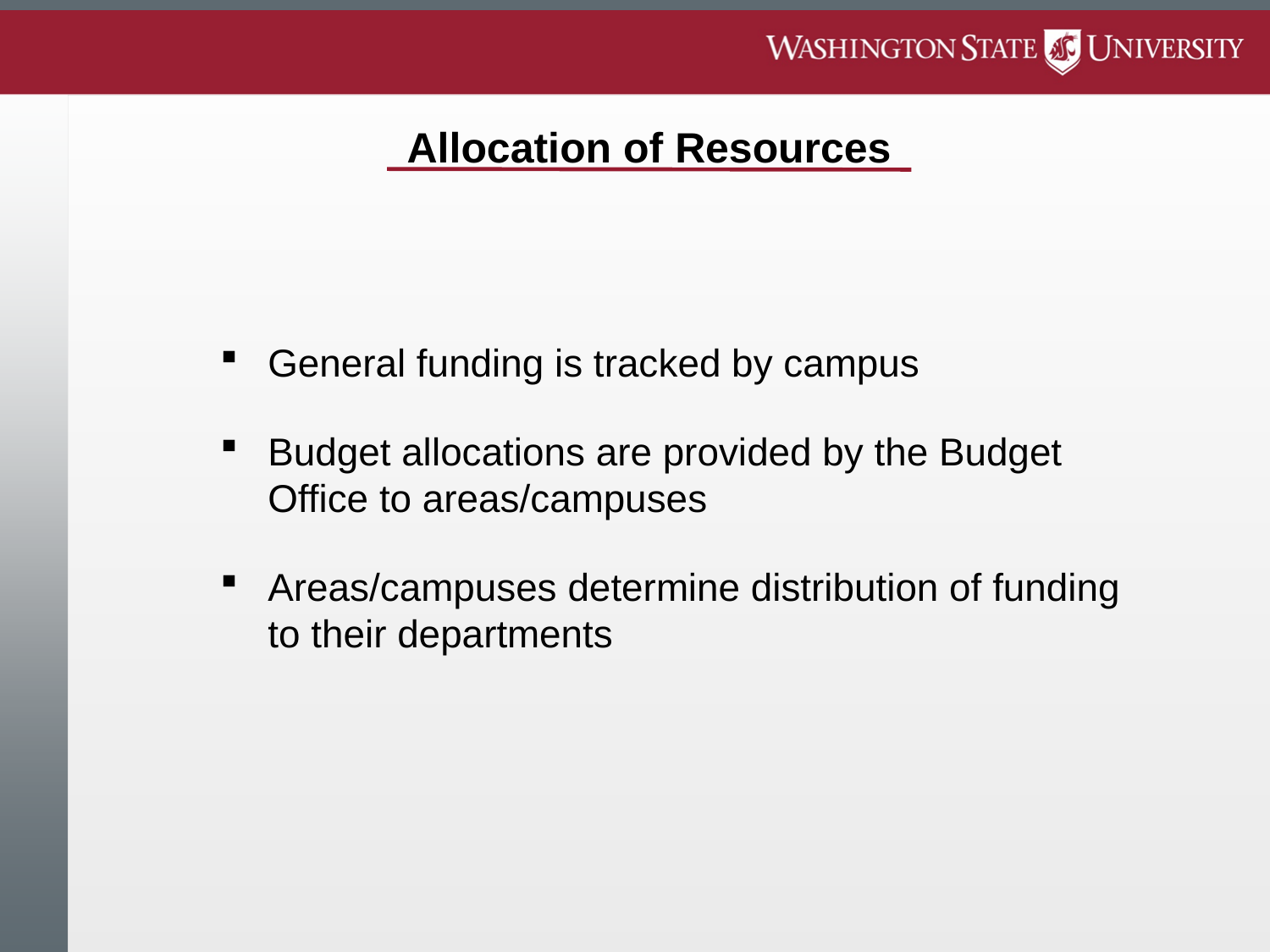

# Allocation of Resources

General funding is tracked by campus
Budget allocations are provided by the Budget Office to areas/campuses
Areas/campuses determine distribution of funding to their departments